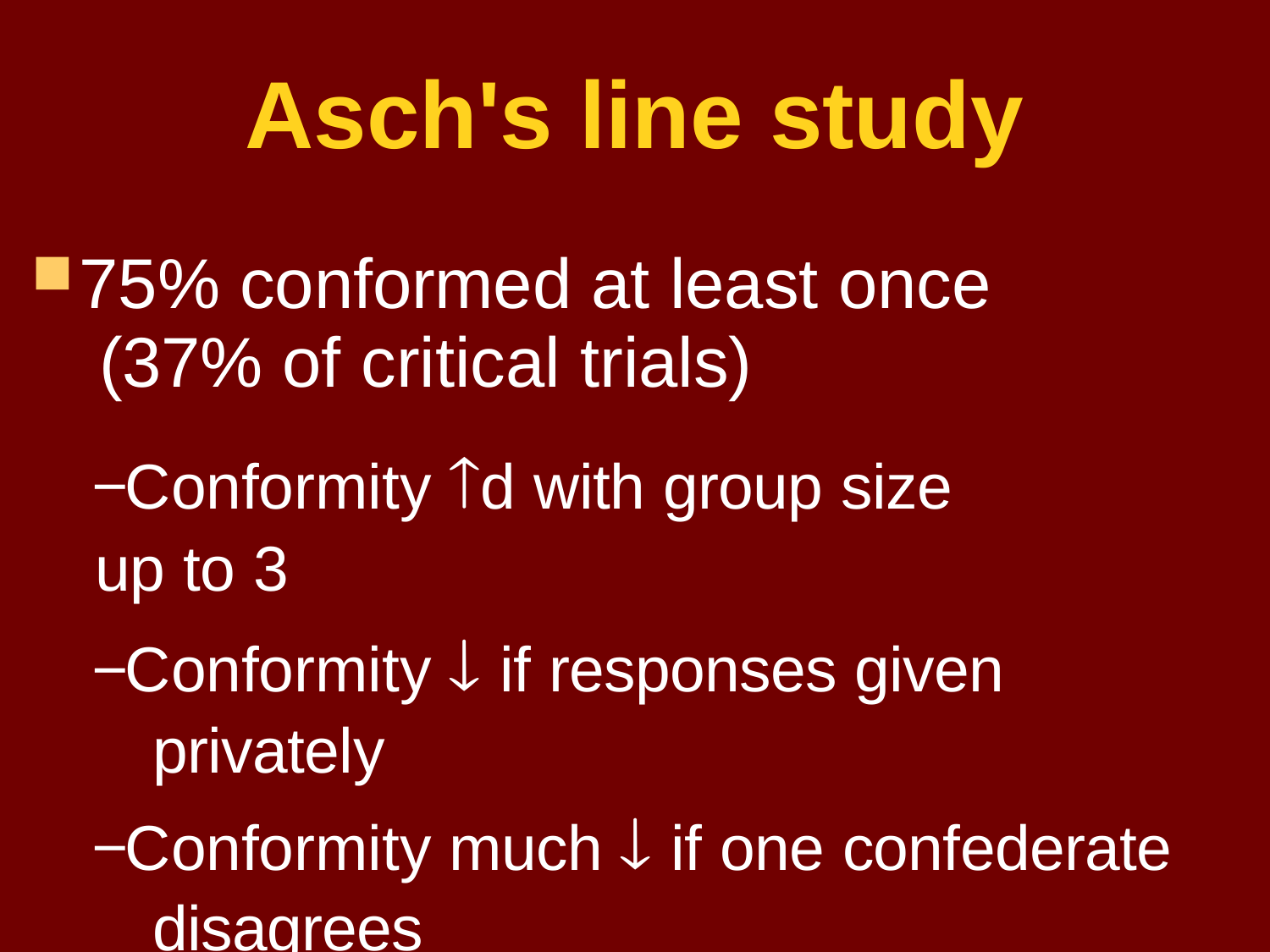

# Asch's line study
75% conformed at least once  (37% of critical trials)
–Conformity ↑d with group size up to 3
–Conformity ↓ if responses given  privately
–Conformity much ↓ if one confederate  disagrees